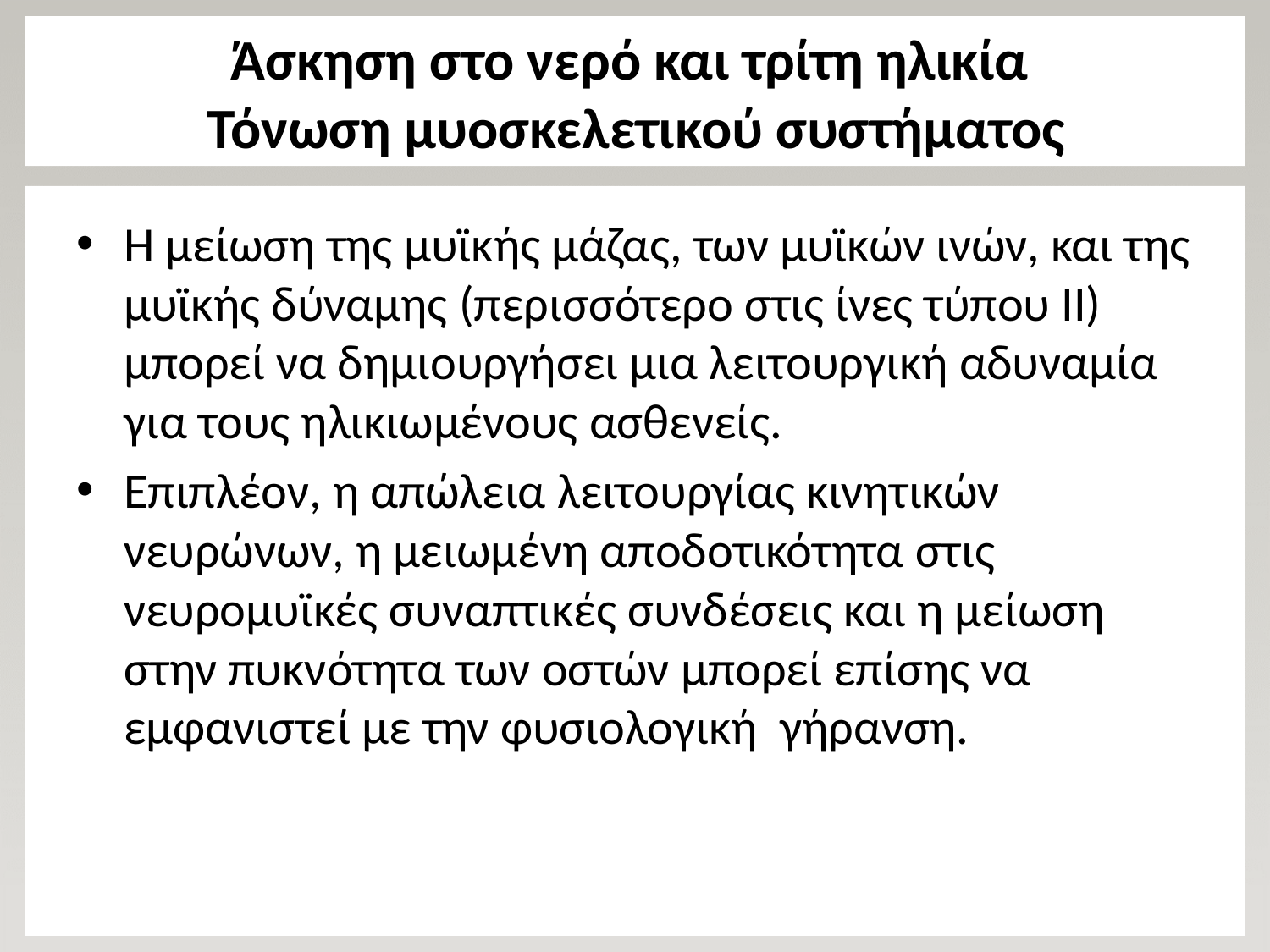

# Άσκηση στο νερό και τρίτη ηλικία Τόνωση μυοσκελετικού συστήματος
Η μείωση της μυϊκής μάζας, των μυϊκών ινών, και της μυϊκής δύναμης (περισσότερο στις ίνες τύπου ΙΙ) μπορεί να δημιουργήσει μια λειτουργική αδυναμία για τους ηλικιωμένους ασθενείς.
Επιπλέον, η απώλεια λειτουργίας κινητικών νευρώνων, η μειωμένη αποδοτικότητα στις νευρομυϊκές συναπτικές συνδέσεις και η μείωση στην πυκνότητα των οστών μπορεί επίσης να εμφανιστεί με την φυσιολογική  γήρανση.